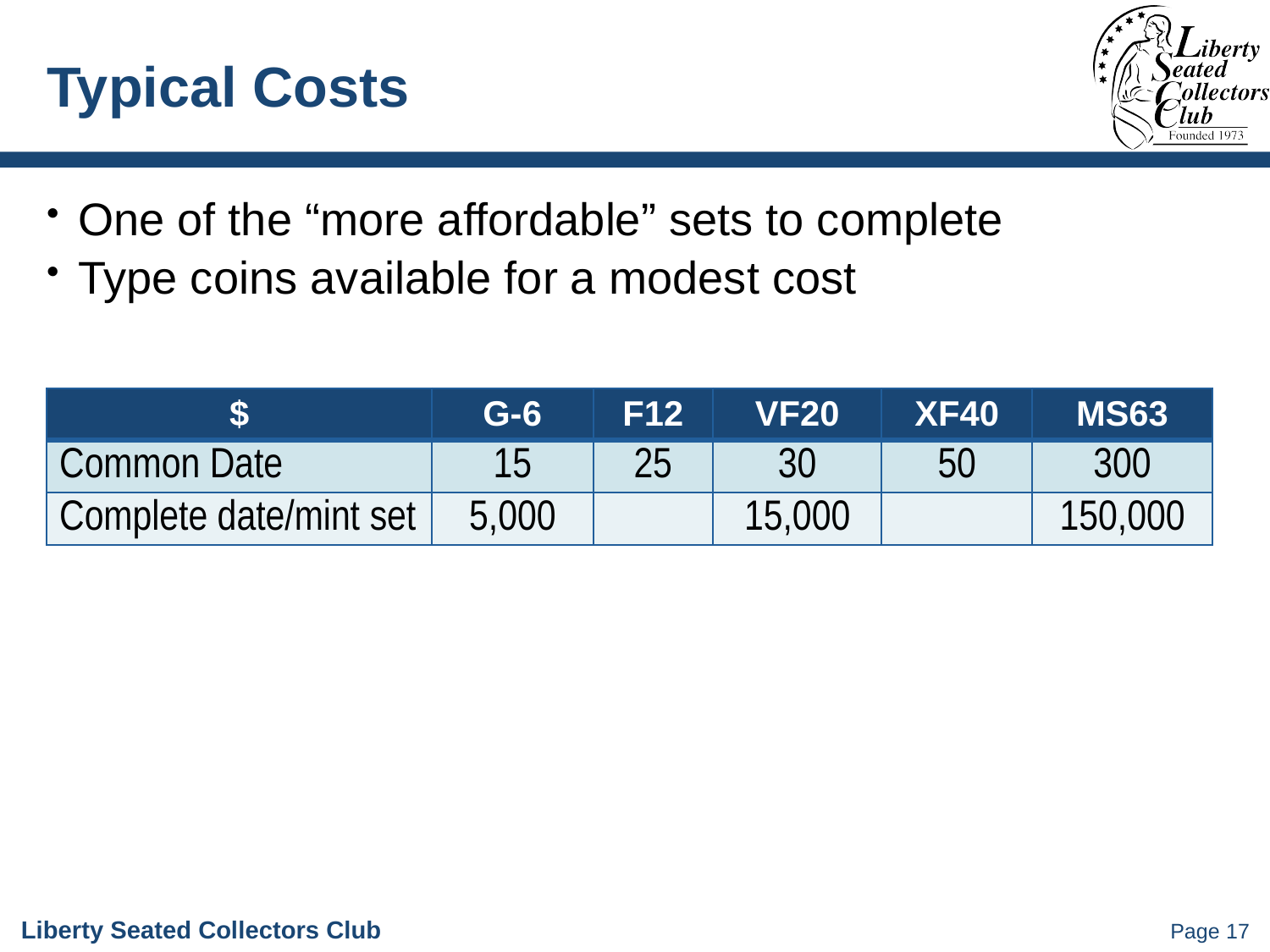

# Typical Costs
One of the “more affordable” sets to complete
Type coins available for a modest cost
| $ | G-6 | F12 | VF20 | XF40 | MS63 |
| --- | --- | --- | --- | --- | --- |
| Common Date | 15 | 25 | 30 | 50 | 300 |
| Complete date/mint set | 5,000 |  | 15,000 |  | 150,000 |
Page 17